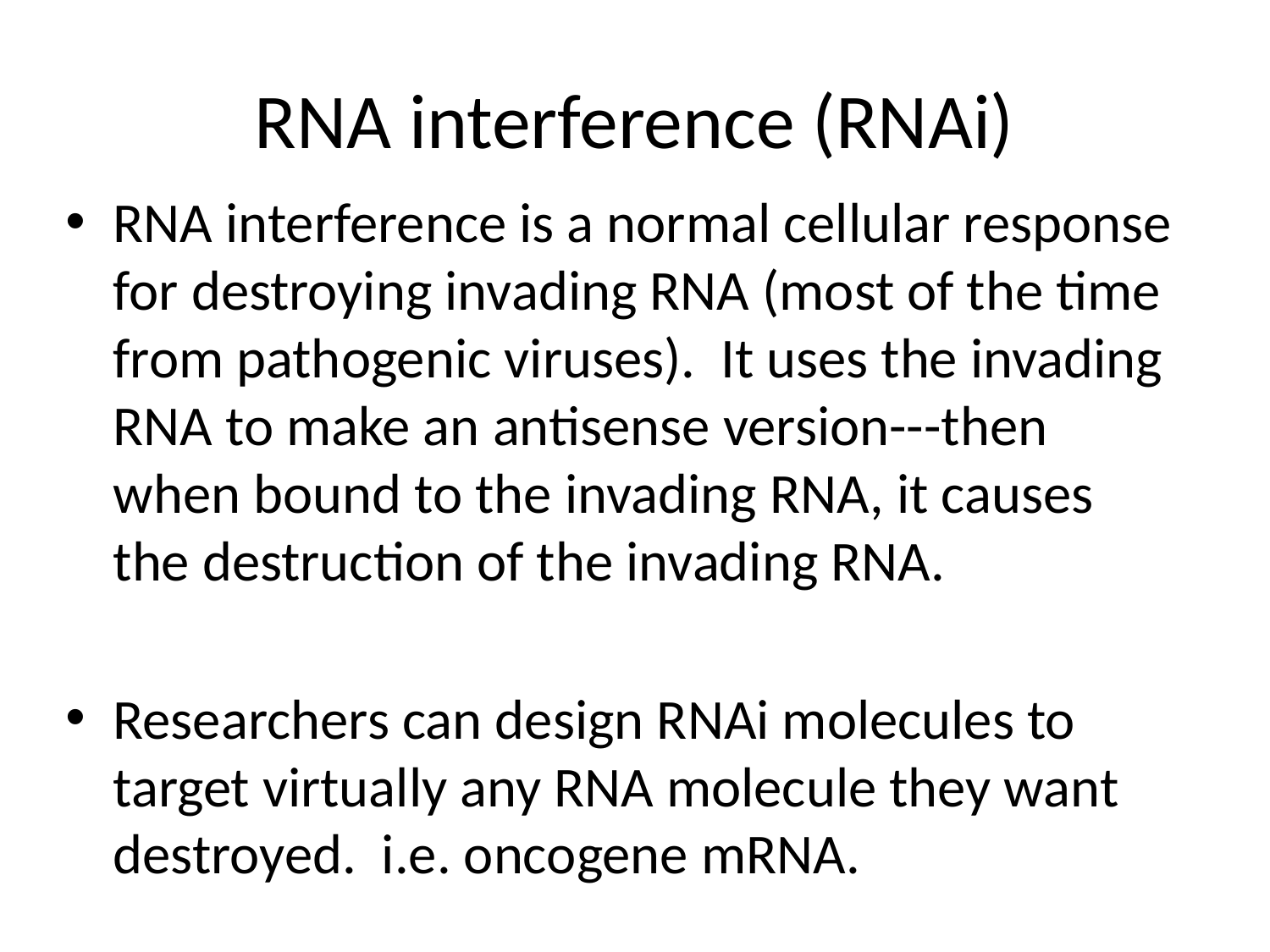

# RNA interference (RNAi)
RNA interference is a normal cellular response for destroying invading RNA (most of the time from pathogenic viruses).  It uses the invading RNA to make an antisense version---then when bound to the invading RNA, it causes the destruction of the invading RNA.

Researchers can design RNAi molecules to target virtually any RNA molecule they want destroyed.  i.e. oncogene mRNA.